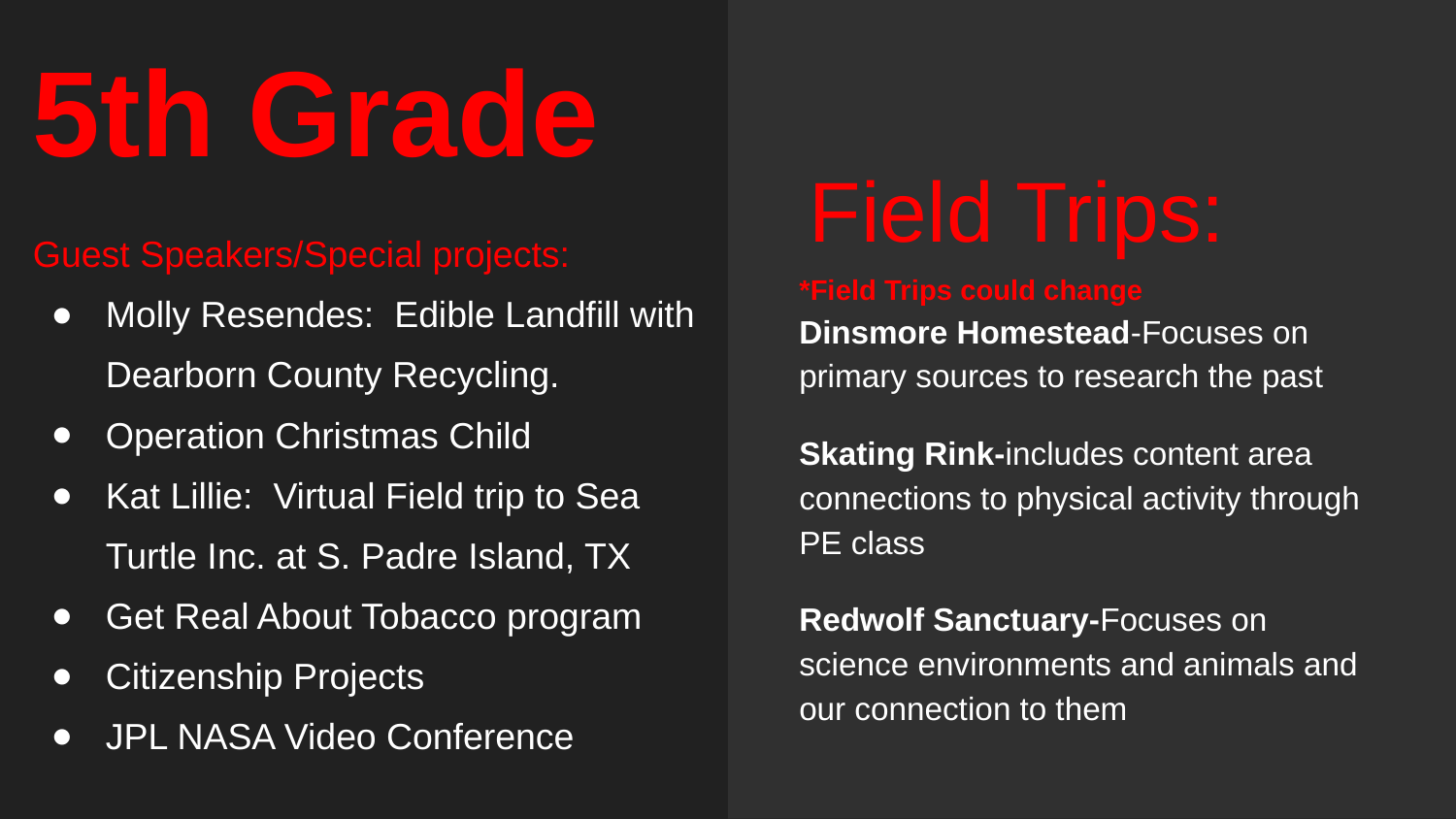

Field Trips:
*Field Trips could change
Dinsmore Homestead-Focuses on primary sources to research the past
Skating Rink-includes content area connections to physical activity through PE class
Redwolf Sanctuary-Focuses on science environments and animals and our connection to them

# 5th Grade

Guest Speakers/Special projects:
Molly Resendes:  Edible Landfill with Dearborn County Recycling.
Operation Christmas Child
Kat Lillie:  Virtual Field trip to Sea Turtle Inc. at S. Padre Island, TX
Get Real About Tobacco program
Citizenship Projects
JPL NASA Video Conference